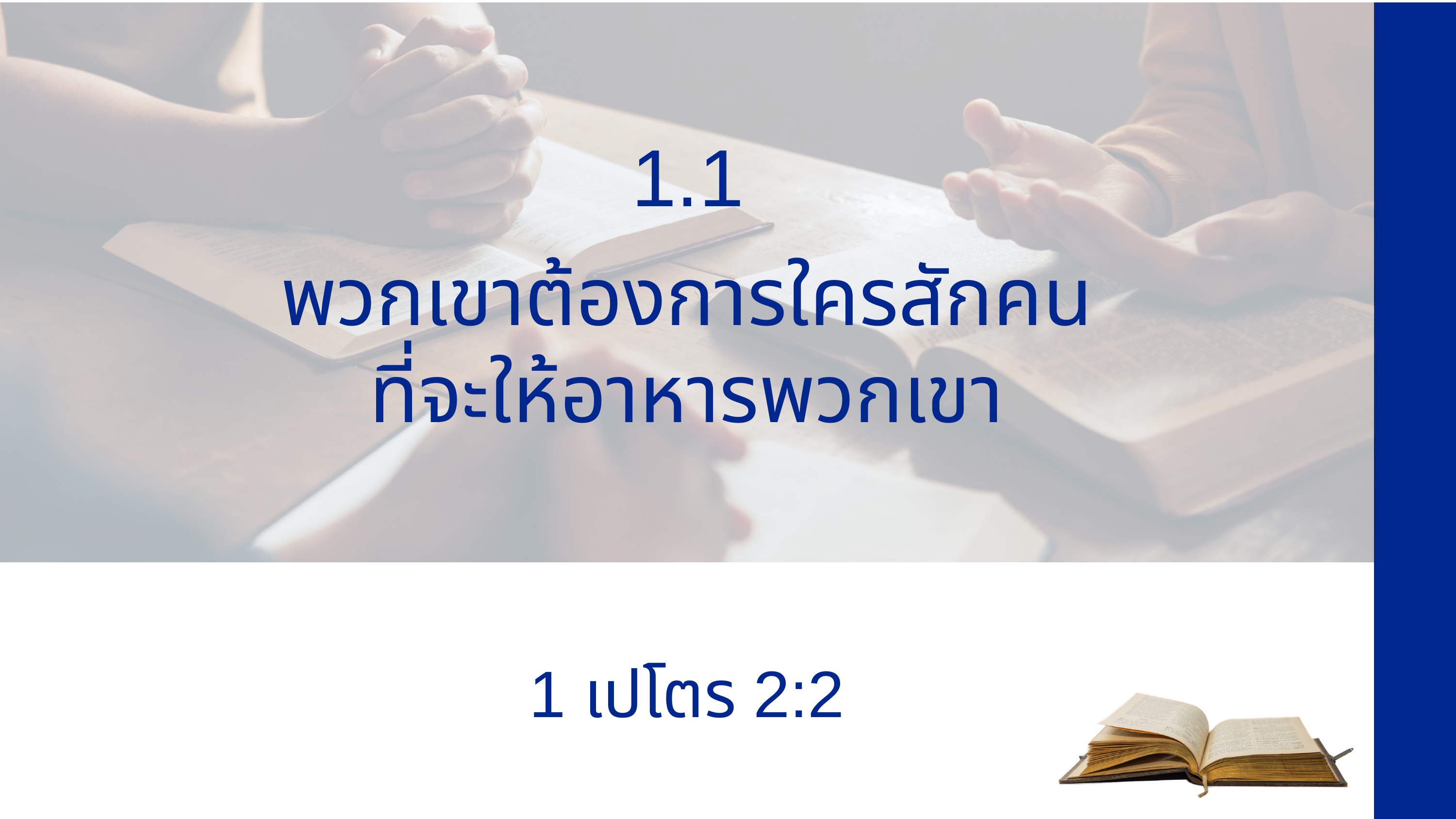

1.1
พวกเขาต้องการใครสักคน
ที่จะให้อาหารพวกเขา
1 เปโตร 2:2